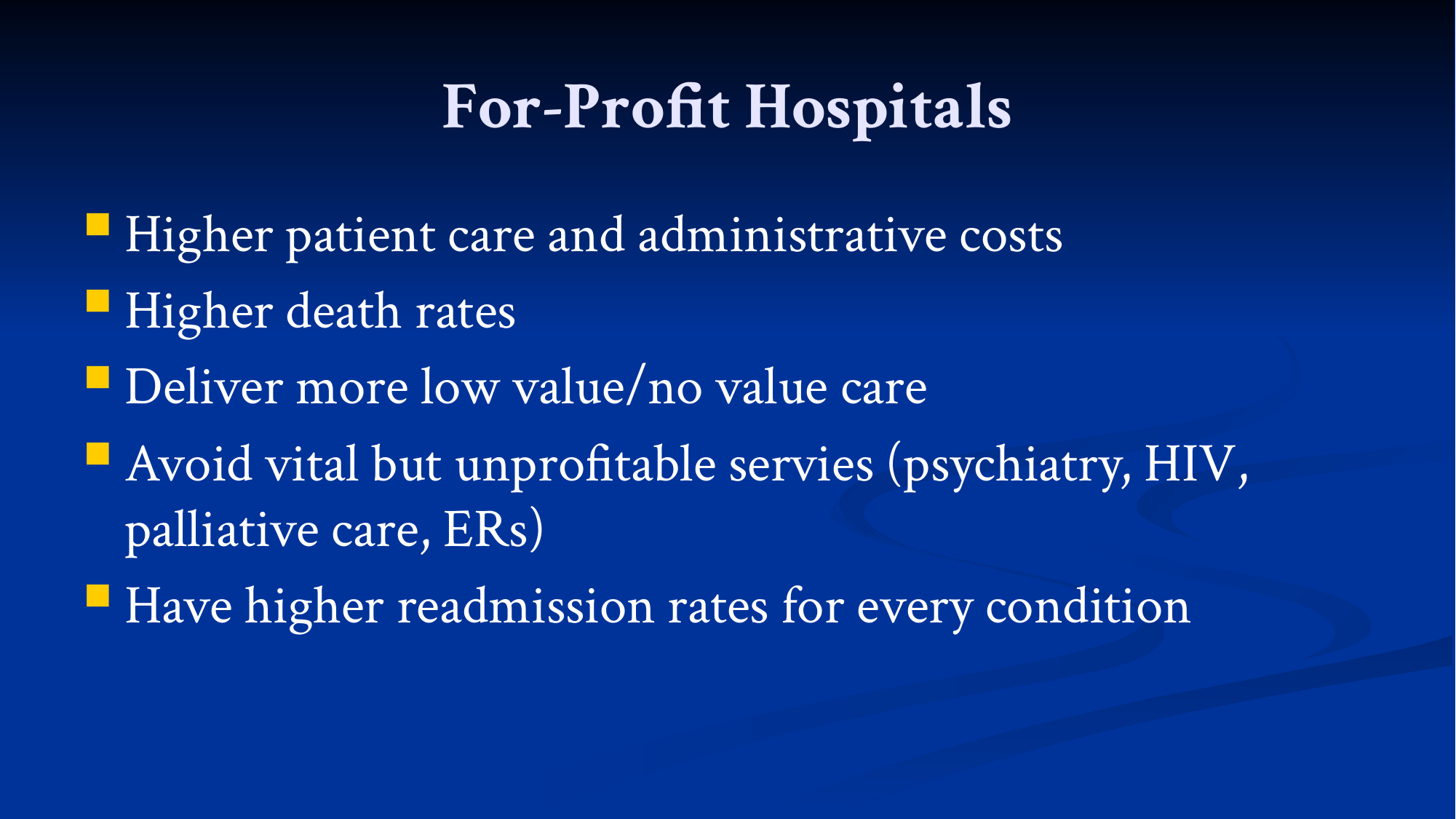

# For-Profit Hospitals
Higher patient care and administrative costs
Higher death rates
Deliver more low value/no value care
Avoid vital but unprofitable servies (psychiatry, HIV, palliative care, ERs)
Have higher readmission rates for every condition